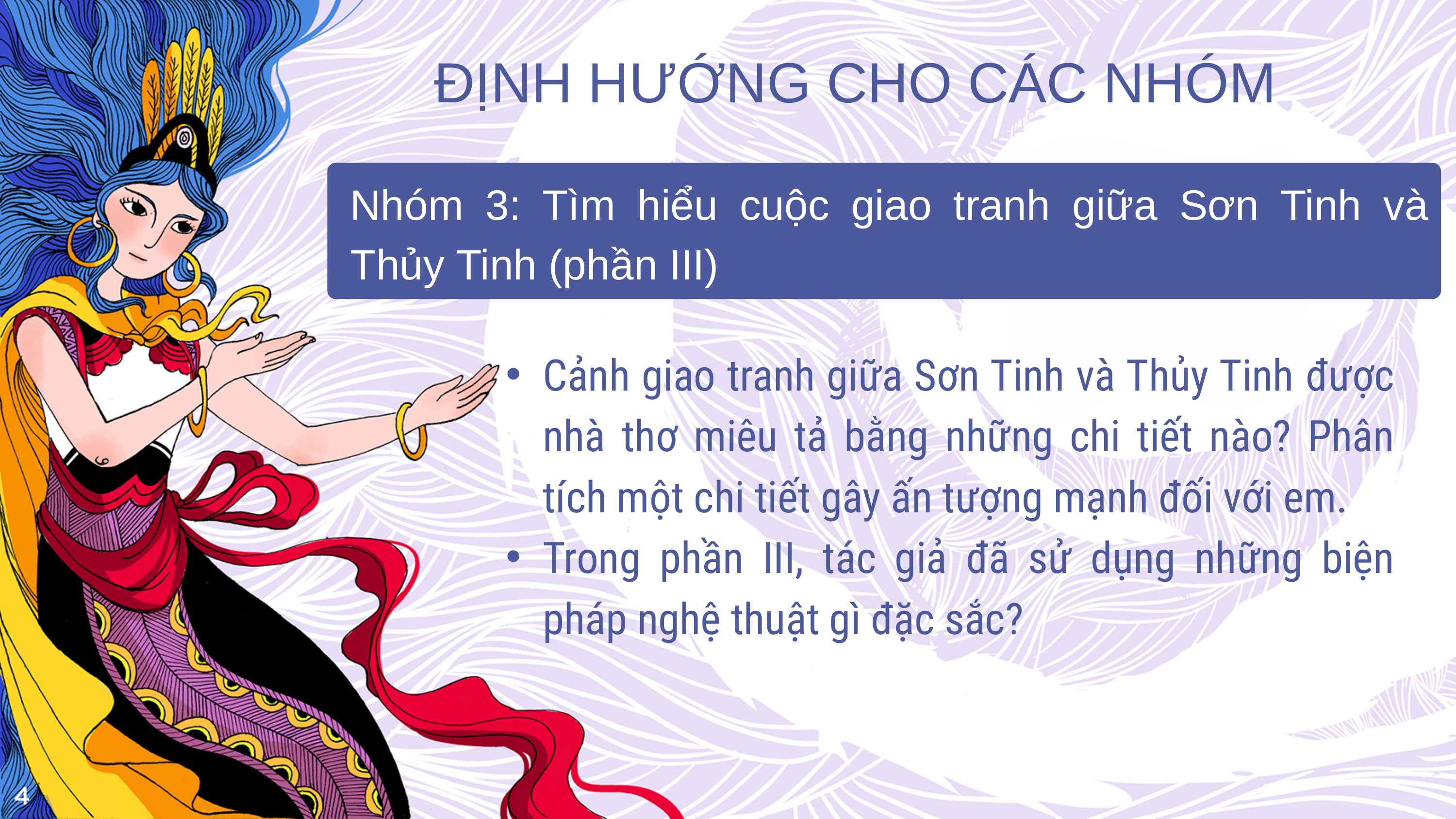

ĐỊNH HƯỚNG CHO CÁC NHÓM

Nhóm 3: Tìm hiểu cuộc giao tranh giữa Sơn Tinh và Thủy Tinh (phần III)
Cảnh giao tranh giữa Sơn Tinh và Thủy Tinh được nhà thơ miêu tả bằng những chi tiết nào? Phân tích một chi tiết gây ấn tượng mạnh đối với em.
Trong phần III, tác giả đã sử dụng những biện pháp nghệ thuật gì đặc sắc?